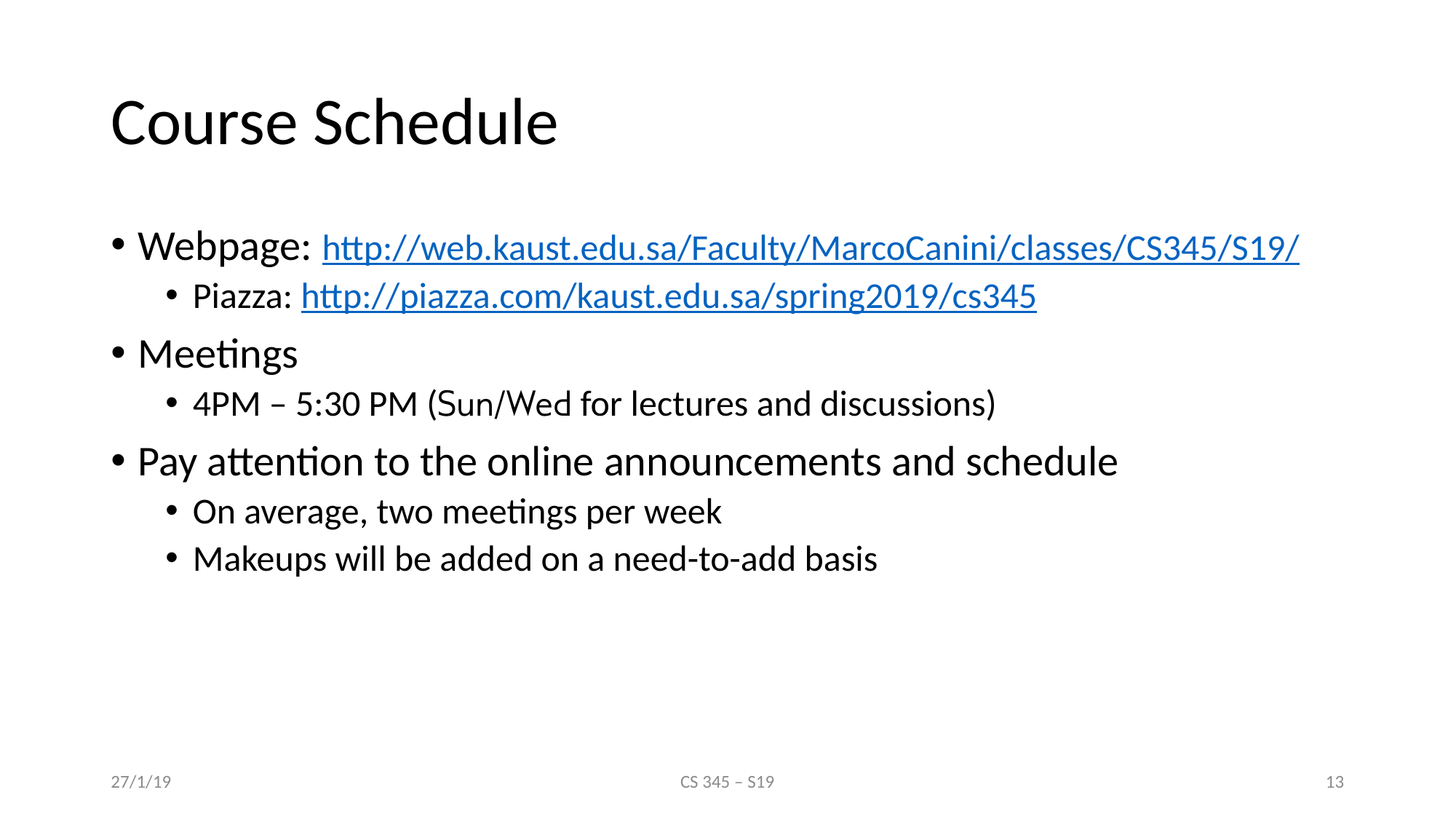

# Course Schedule
Webpage: http://web.kaust.edu.sa/Faculty/MarcoCanini/classes/CS345/S19/
Piazza: http://piazza.com/kaust.edu.sa/spring2019/cs345
Meetings
4PM – 5:30 PM (Sun/Wed for lectures and discussions)
Pay attention to the online announcements and schedule
On average, two meetings per week
Makeups will be added on a need-to-add basis
27/1/19
CS 345 – S19
13